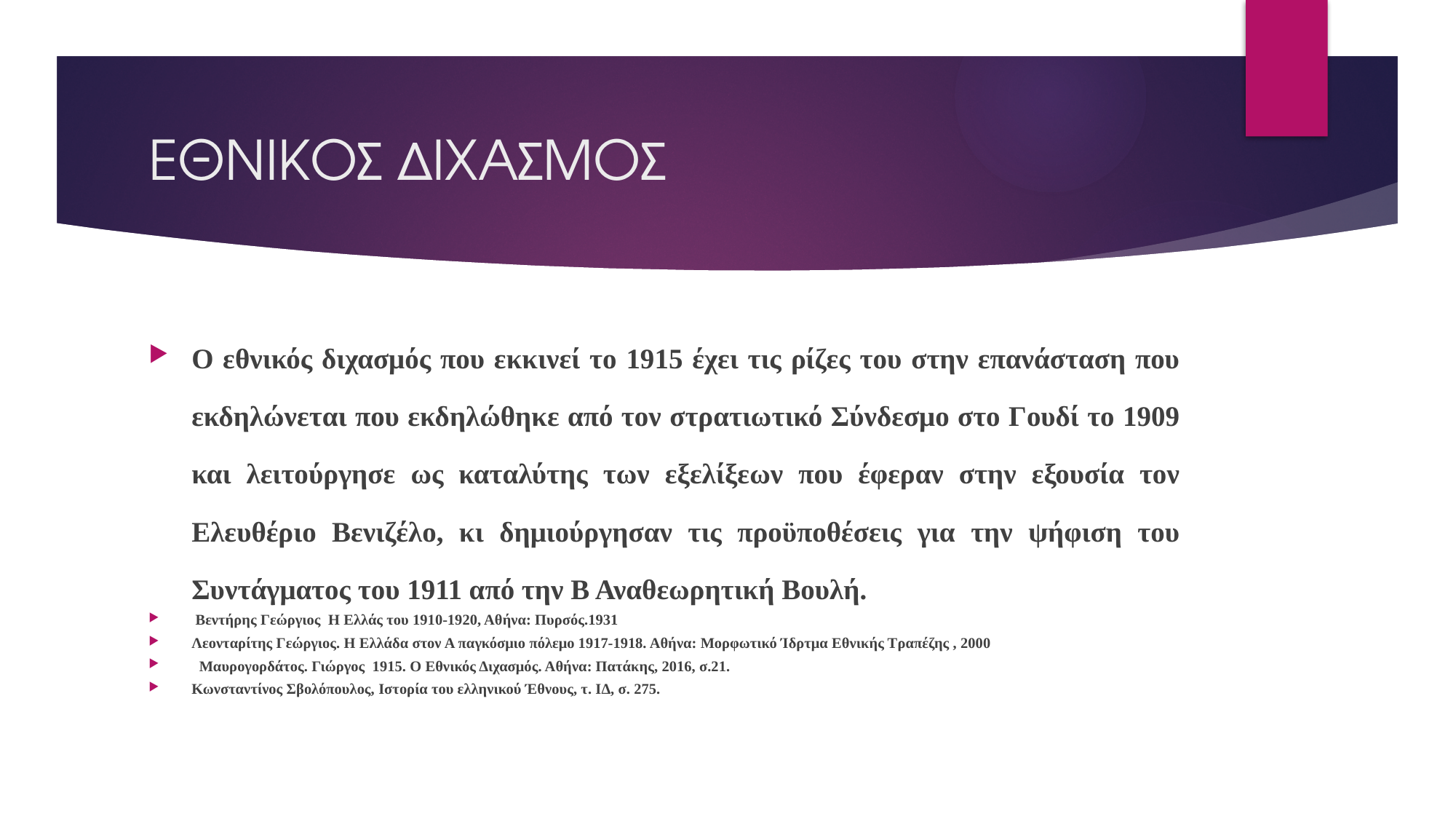

# ΕΘΝΙΚΟΣ ΔΙΧΑΣΜΟΣ
O εθνικός διχασμός που εκκινεί το 1915 έχει τις ρίζες του στην επανάσταση που εκδηλώνεται που εκδηλώθηκε από τον στρατιωτικό Σύνδεσμο στο Γουδί το 1909 και λειτούργησε ως καταλύτης των εξελίξεων που έφεραν στην εξουσία τον Ελευθέριο Βενιζέλο, κι δημιούργησαν τις προϋποθέσεις για την ψήφιση του Συντάγματος του 1911 από την Β Αναθεωρητική Βουλή.
 Βεντήρης Γεώργιος  Η Ελλάς του 1910-1920, Αθήνα: Πυρσός.1931
Λεονταρίτης Γεώργιος. Η Ελλάδα στον Α παγκόσμιο πόλεμο 1917-1918. Αθήνα: Μορφωτικό Ίδρτμα Εθνικής Τραπέζης , 2000
  Μαυρογορδάτος. Γιώργος  1915. Ο Εθνικός Διχασμός. Αθήνα: Πατάκης, 2016, σ.21.
Κωνσταντίνος Σβολόπουλος, Ιστορία του ελληνικού Έθνους, τ. ΙΔ, σ. 275.